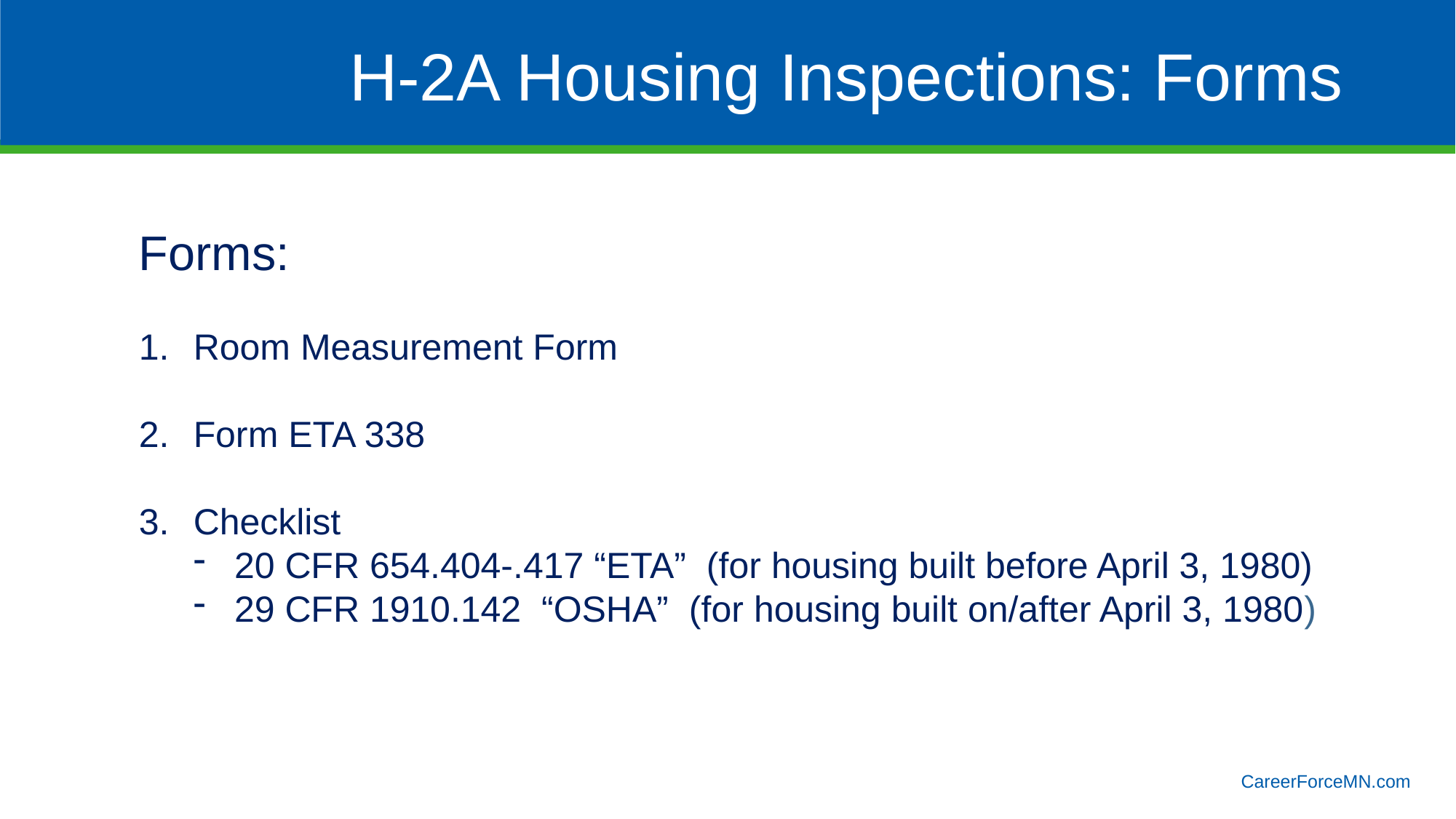

# H-2A Housing Inspections: Forms
Forms:

Room Measurement Form

Form ETA 338

Checklist
20 CFR 654.404-.417 “ETA”  (for housing built before April 3, 1980)
29 CFR 1910.142  “OSHA”  (for housing built on/after April 3, 1980)
CareerForceMN.com